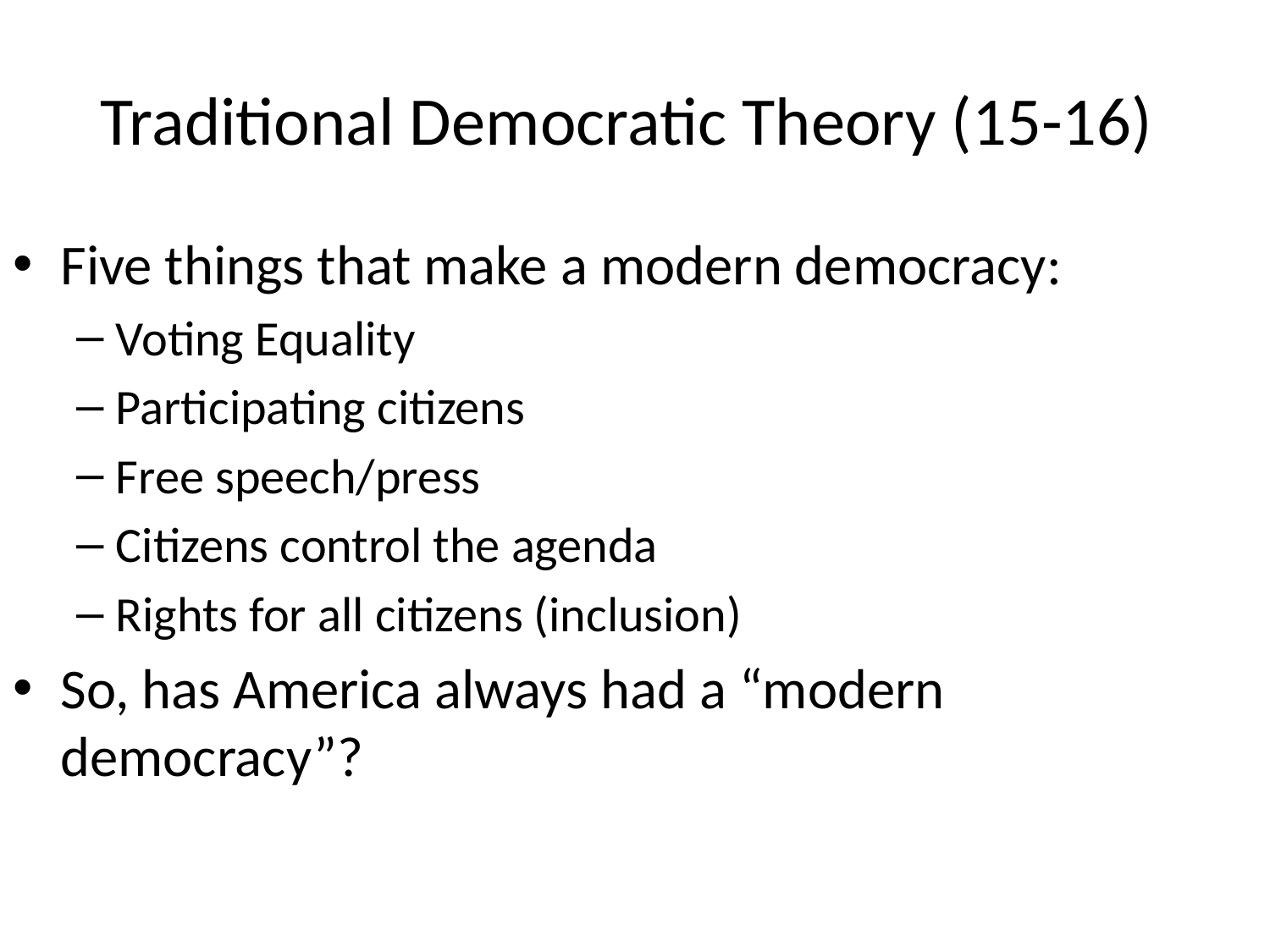

# Traditional Democratic Theory (15-16)
Five things that make a modern democracy:
Voting Equality
Participating citizens
Free speech/press
Citizens control the agenda
Rights for all citizens (inclusion)
So, has America always had a “modern democracy”?